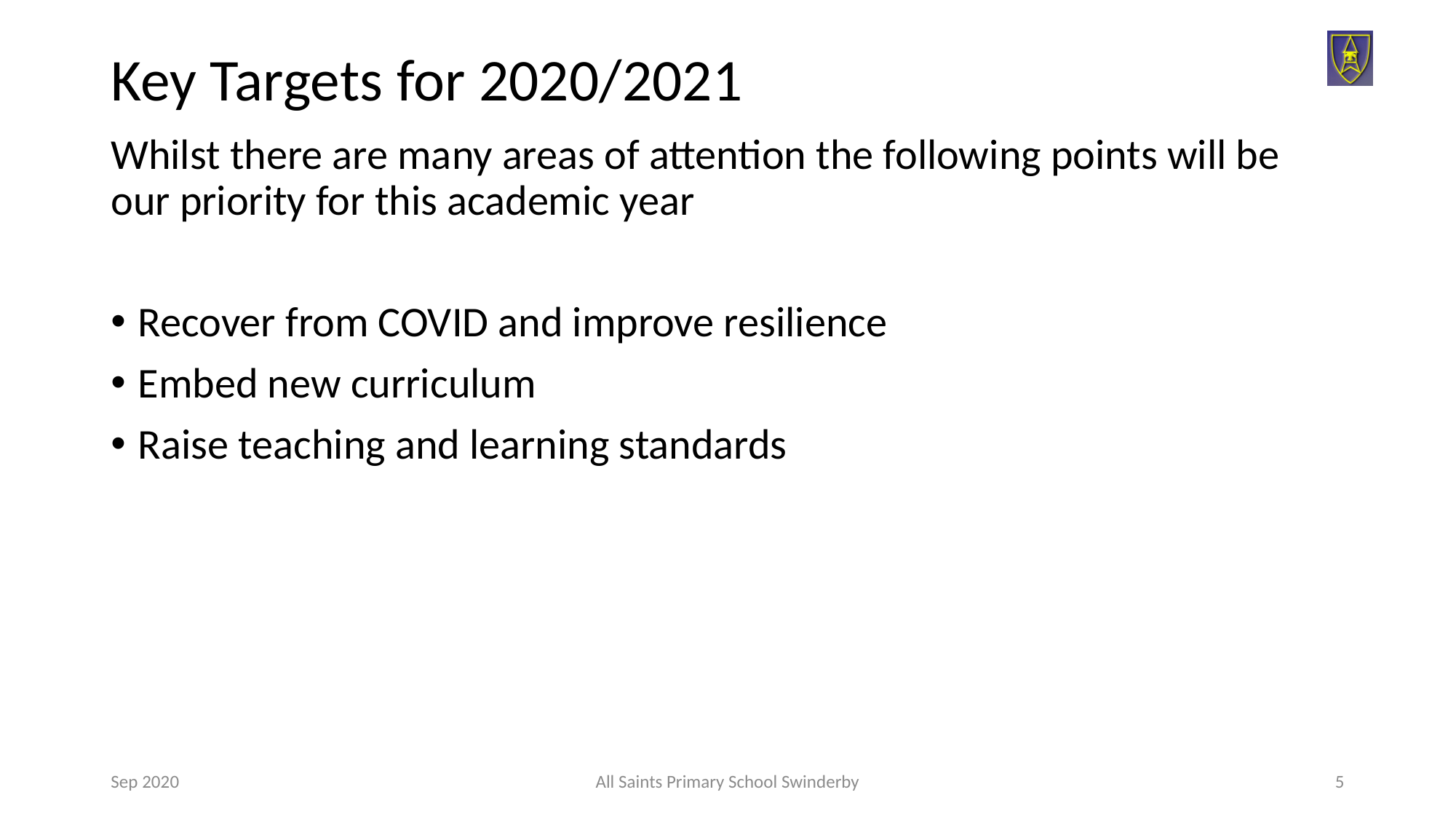

# Key Targets for 2020/2021
Whilst there are many areas of attention the following points will be our priority for this academic year

Recover from COVID and improve resilience
Embed new curriculum
Raise teaching and learning standards
Sep 2020
All Saints Primary School Swinderby
5